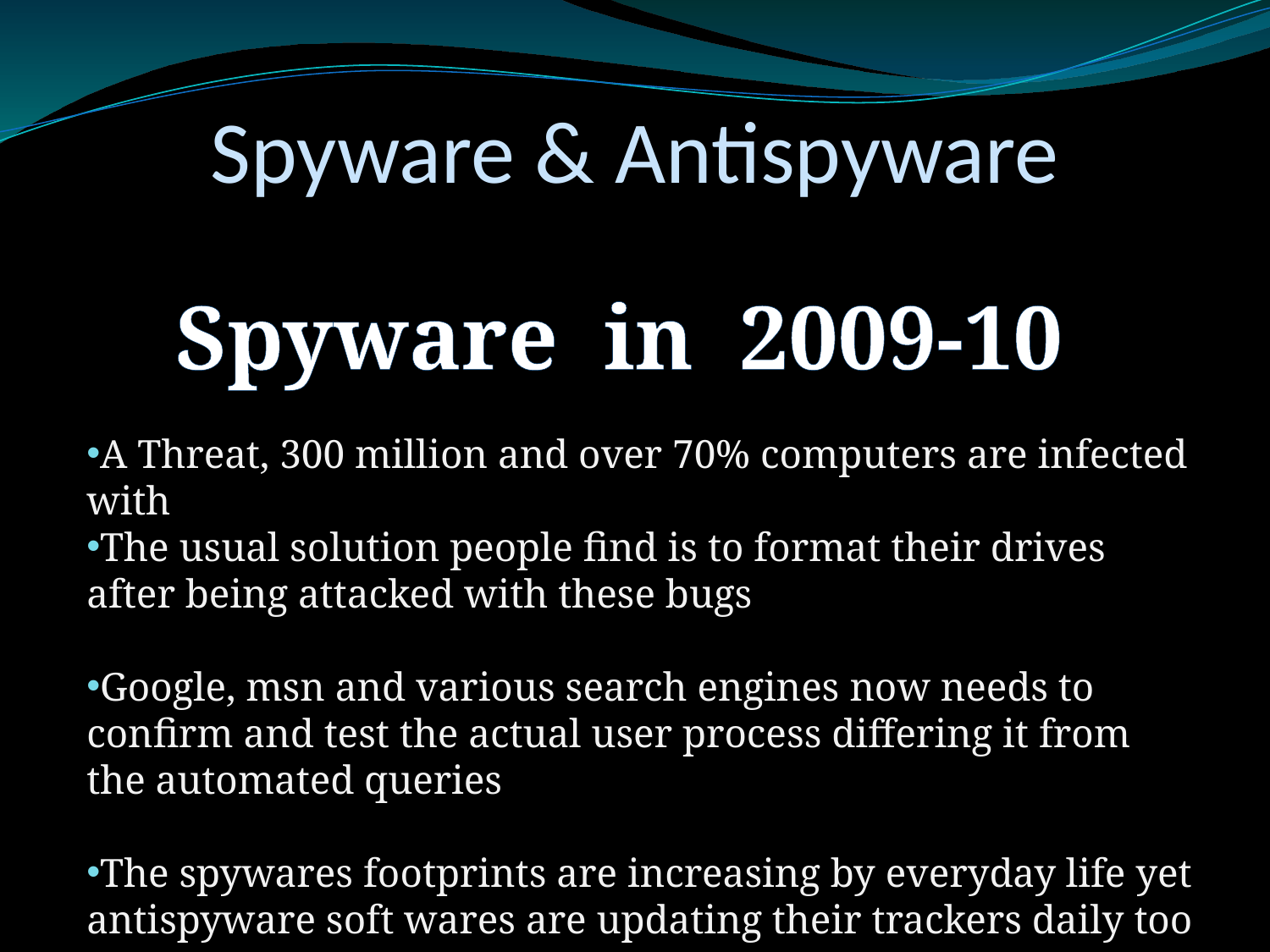

Spyware & Antispyware
Spyware  in  2009-10
A Threat, 300 million and over 70% computers are infected with
The usual solution people find is to format their drives after being attacked with these bugs
Google, msn and various search engines now needs to confirm and test the actual user process differing it from the automated queries
The spywares footprints are increasing by everyday life yet antispyware soft wares are updating their trackers daily too